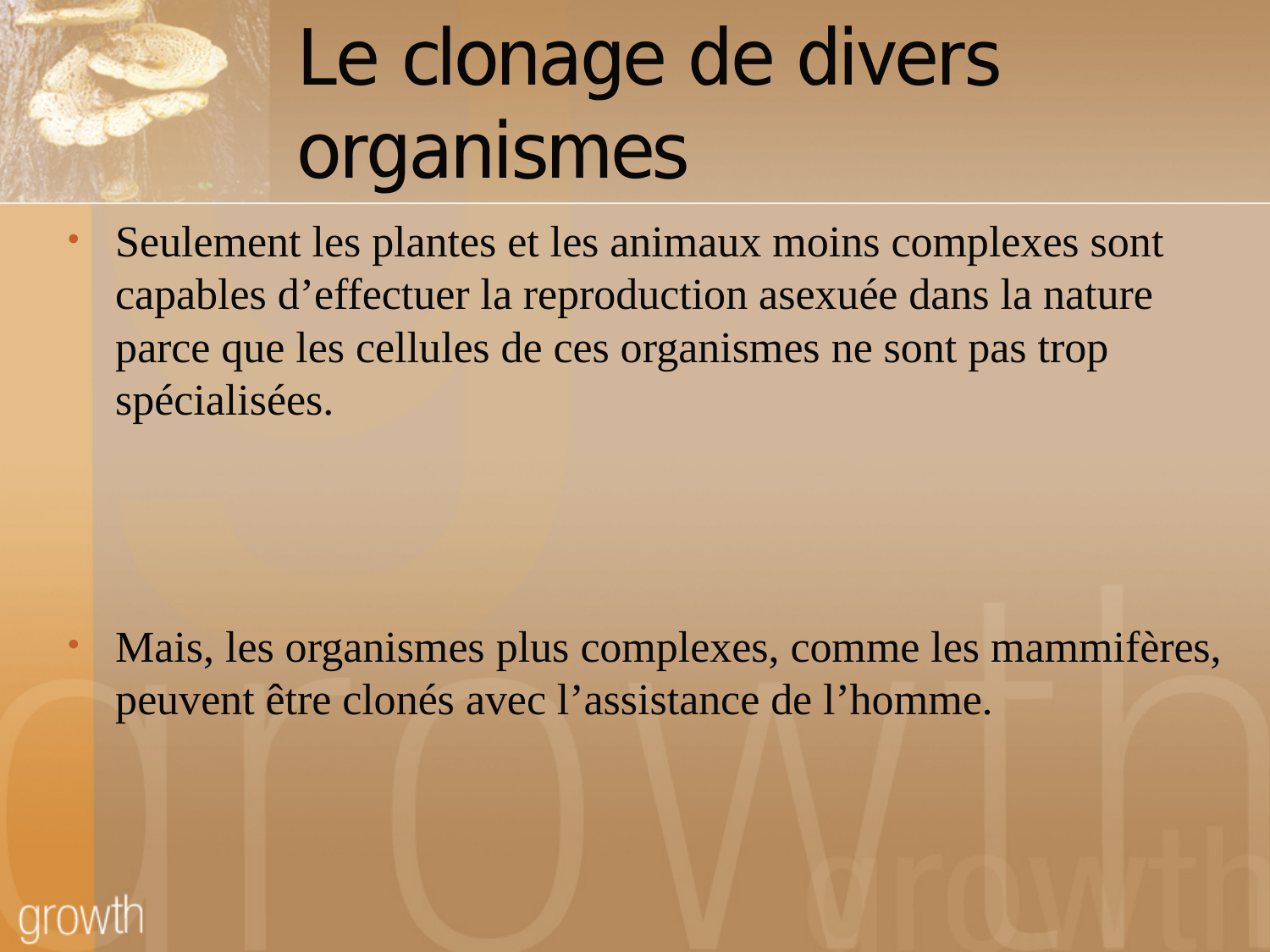

# Le clonage de divers organismes
Seulement les plantes et les animaux moins complexes sont capables d’effectuer la reproduction asexuée dans la nature parce que les cellules de ces organismes ne sont pas trop spécialisées.

Mais, les organismes plus complexes, comme les mammifères, peuvent être clonés avec l’assistance de l’homme.